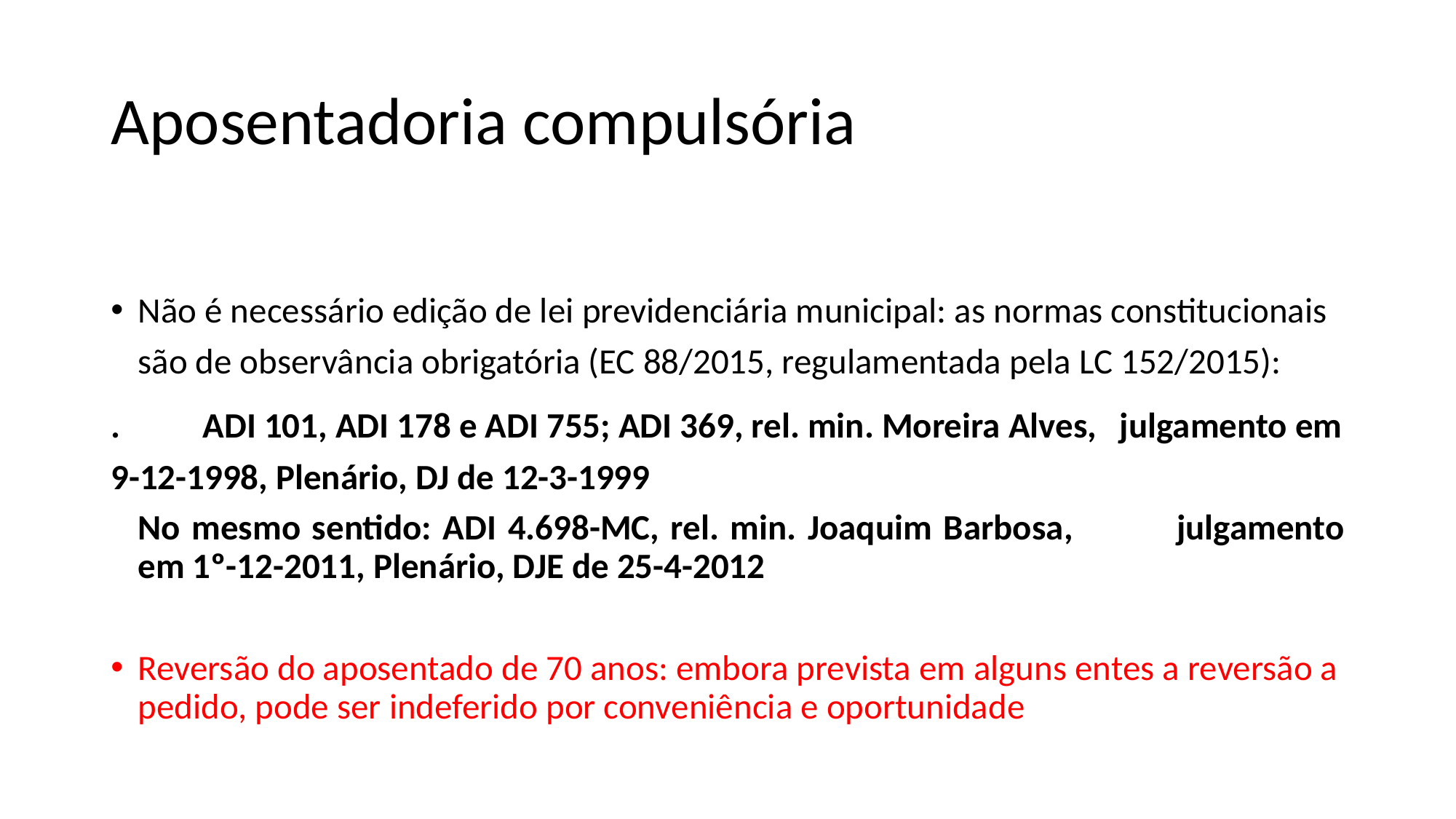

# Aposentadoria compulsória

Não é necessário edição de lei previdenciária municipal: as normas constitucionais são de observância obrigatória (EC 88/2015, regulamentada pela LC 152/2015):
. 	ADI 101, ADI 178 e ADI 755; ADI 369, rel. min. Moreira Alves, 	julgamento em 9-12-1998, Plenário, DJ de 12-3-1999
		No mesmo sentido: ADI 4.698-MC, rel. min. Joaquim Barbosa, 	julgamento em 1º-12-2011, Plenário, DJE de 25-4-2012

Reversão do aposentado de 70 anos: embora prevista em alguns entes a reversão a pedido, pode ser indeferido por conveniência e oportunidade